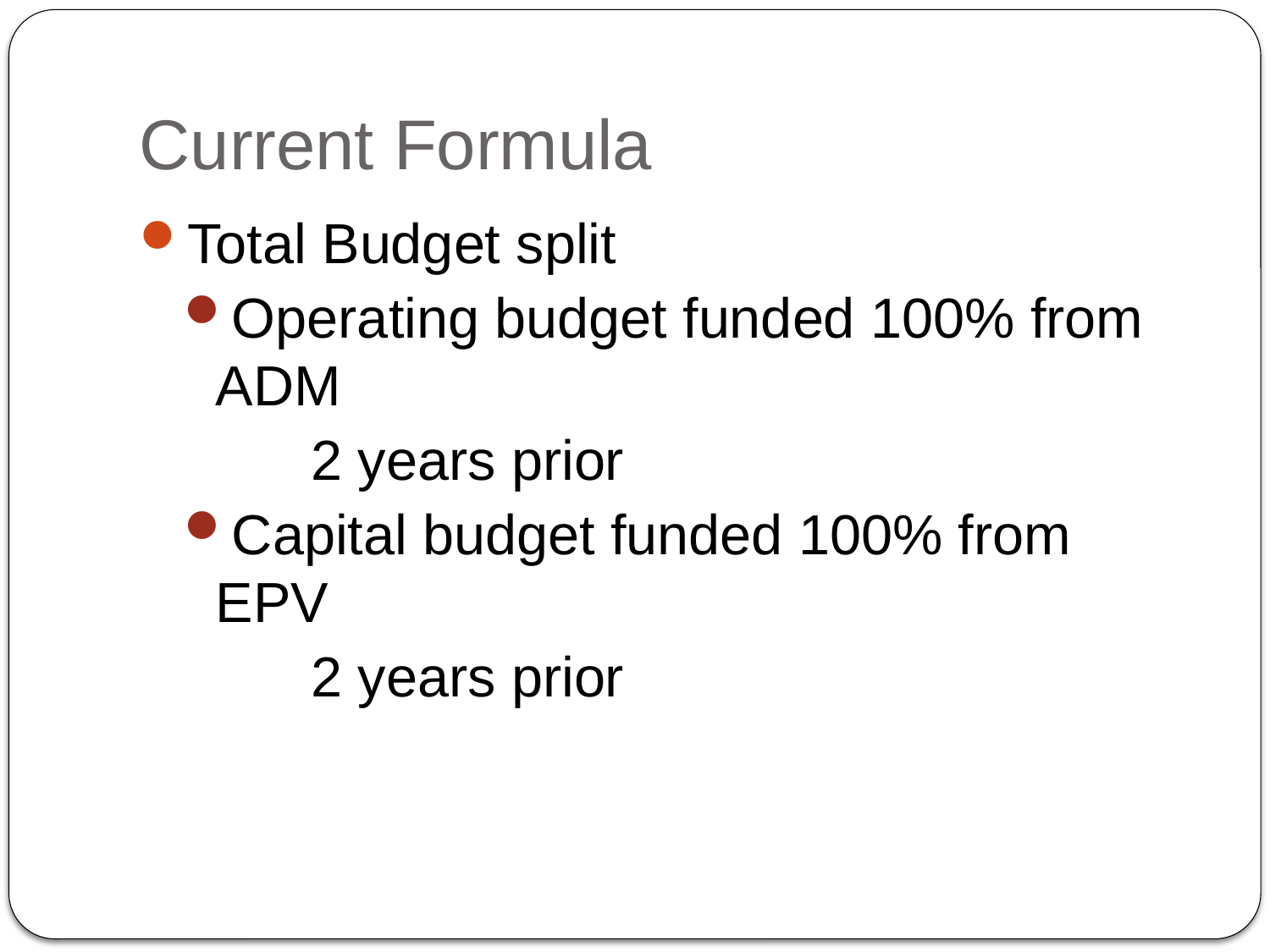

# Current Formula
Total Budget split
Operating budget funded 100% from ADM
	2 years prior
Capital budget funded 100% from EPV
	2 years prior